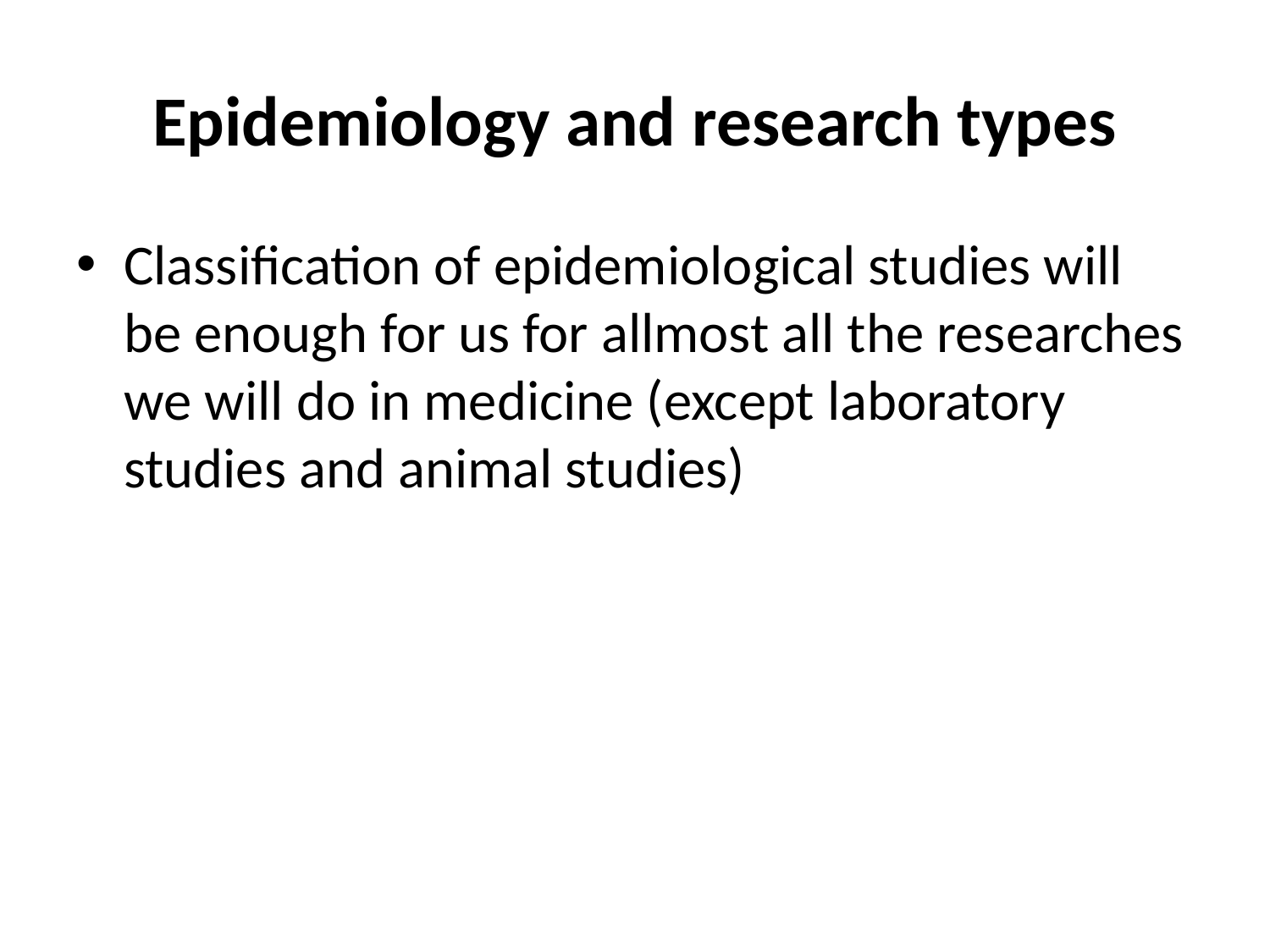

# Epidemiology and research types
Classification of epidemiological studies will be enough for us for allmost all the researches we will do in medicine (except laboratory studies and animal studies)